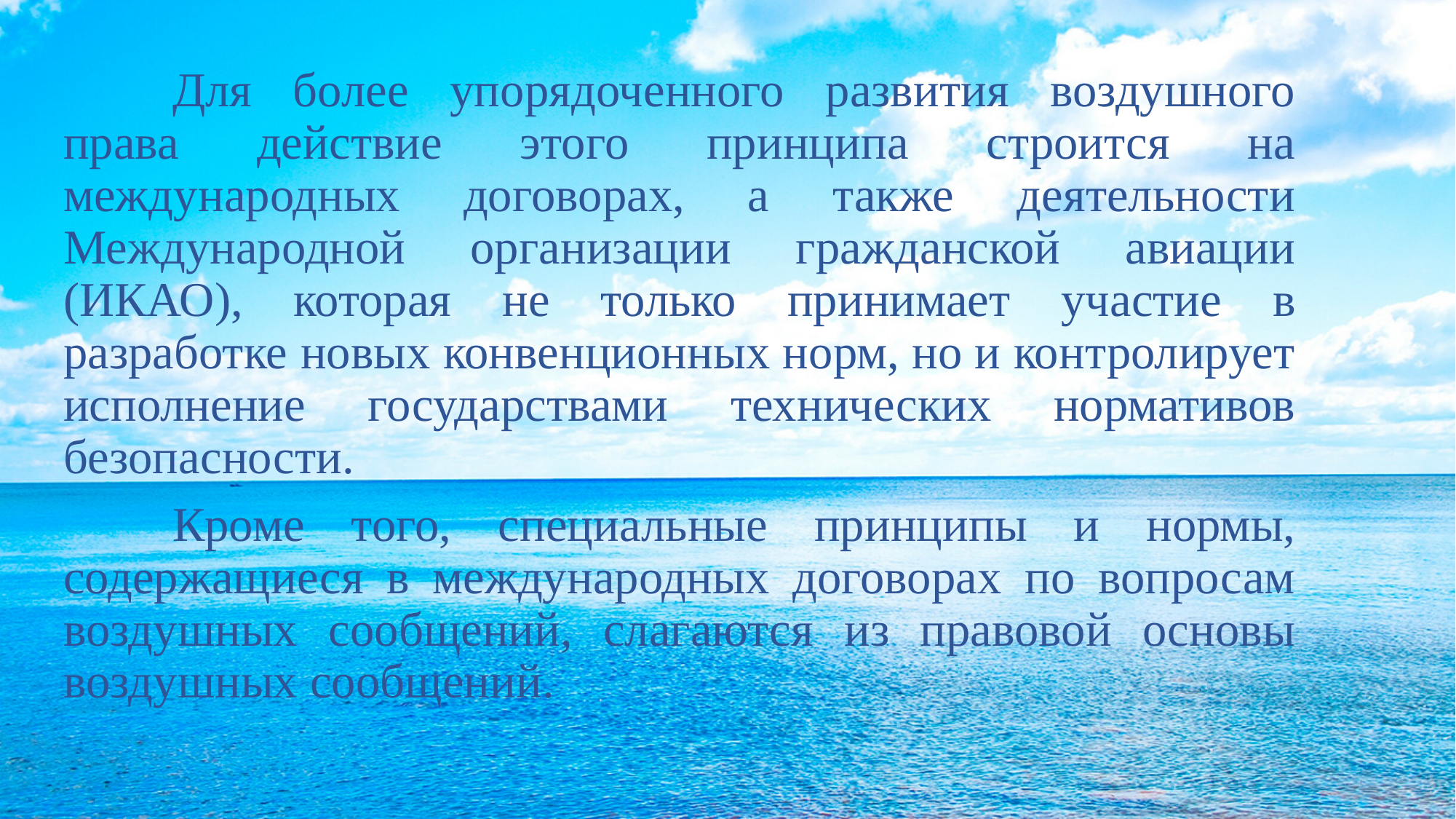

Для более упорядоченного развития воздушного права действие этого принципа строится на международных договорах, а также деятельности Международной организации гражданской авиации (ИКАО), которая не только принимает участие в разработке новых конвенционных норм, но и контролирует исполнение государствами технических нормативов безопасности.
	Кроме того, специальные принципы и нормы, содержащиеся в международных договорах по вопросам воздушных сообщений, слагаются из правовой основы воздушных сообщений.